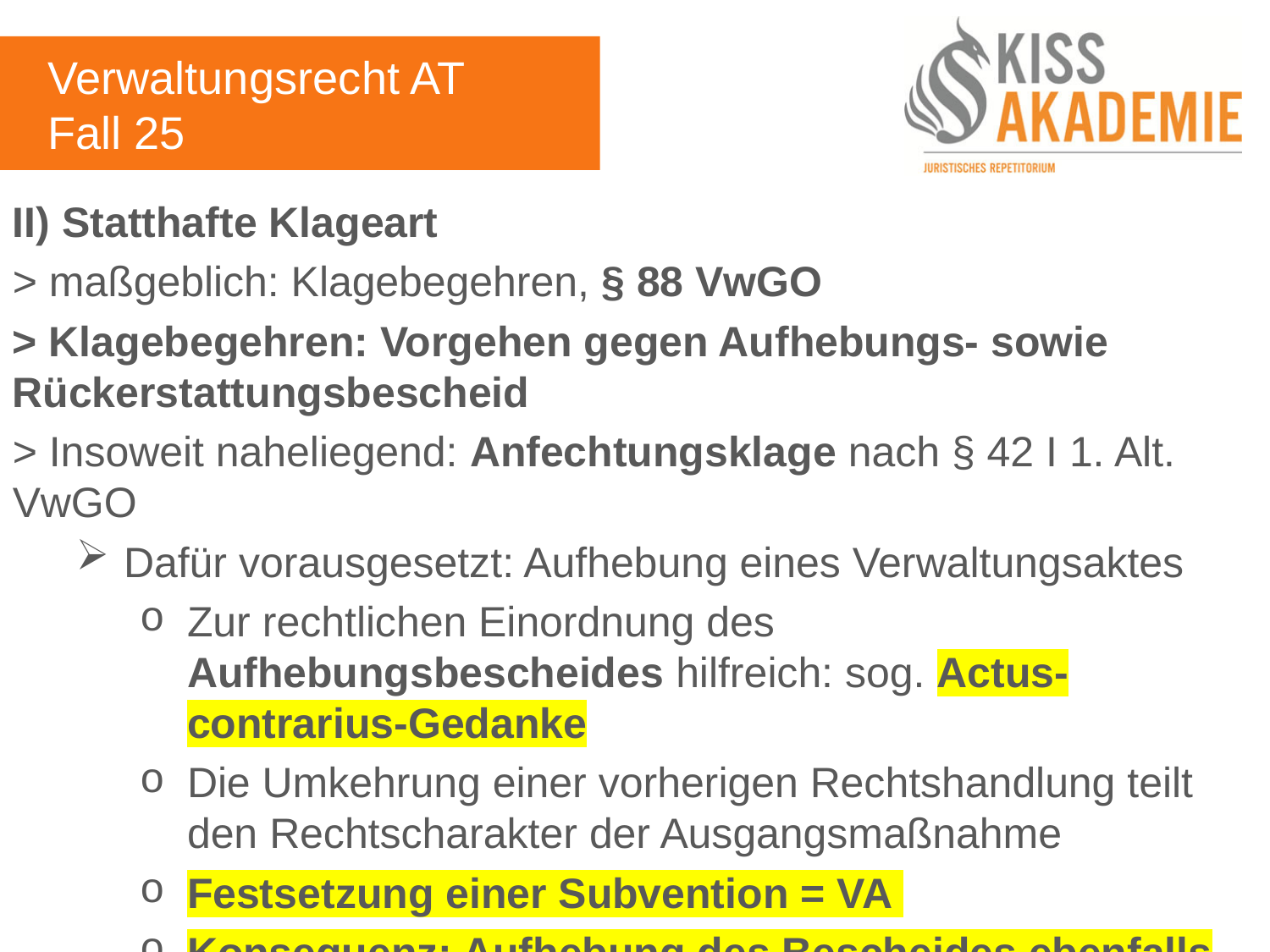

Verwaltungsrecht AT
Fall 25
II) Statthafte Klageart
> maßgeblich: Klagebegehren, § 88 VwGO
> Klagebegehren: Vorgehen gegen Aufhebungs- sowie Rückerstattungsbescheid
> Insoweit naheliegend: Anfechtungsklage nach § 42 I 1. Alt. VwGO
Dafür vorausgesetzt: Aufhebung eines Verwaltungsaktes
Zur rechtlichen Einordnung des Aufhebungsbescheides hilfreich: sog. Actus-contrarius-Gedanke
Die Umkehrung einer vorherigen Rechtshandlung teilt den Rechtscharakter der Ausgangsmaßnahme
Festsetzung einer Subvention = VA
Konsequenz: Aufhebung des Bescheides ebenfalls VA